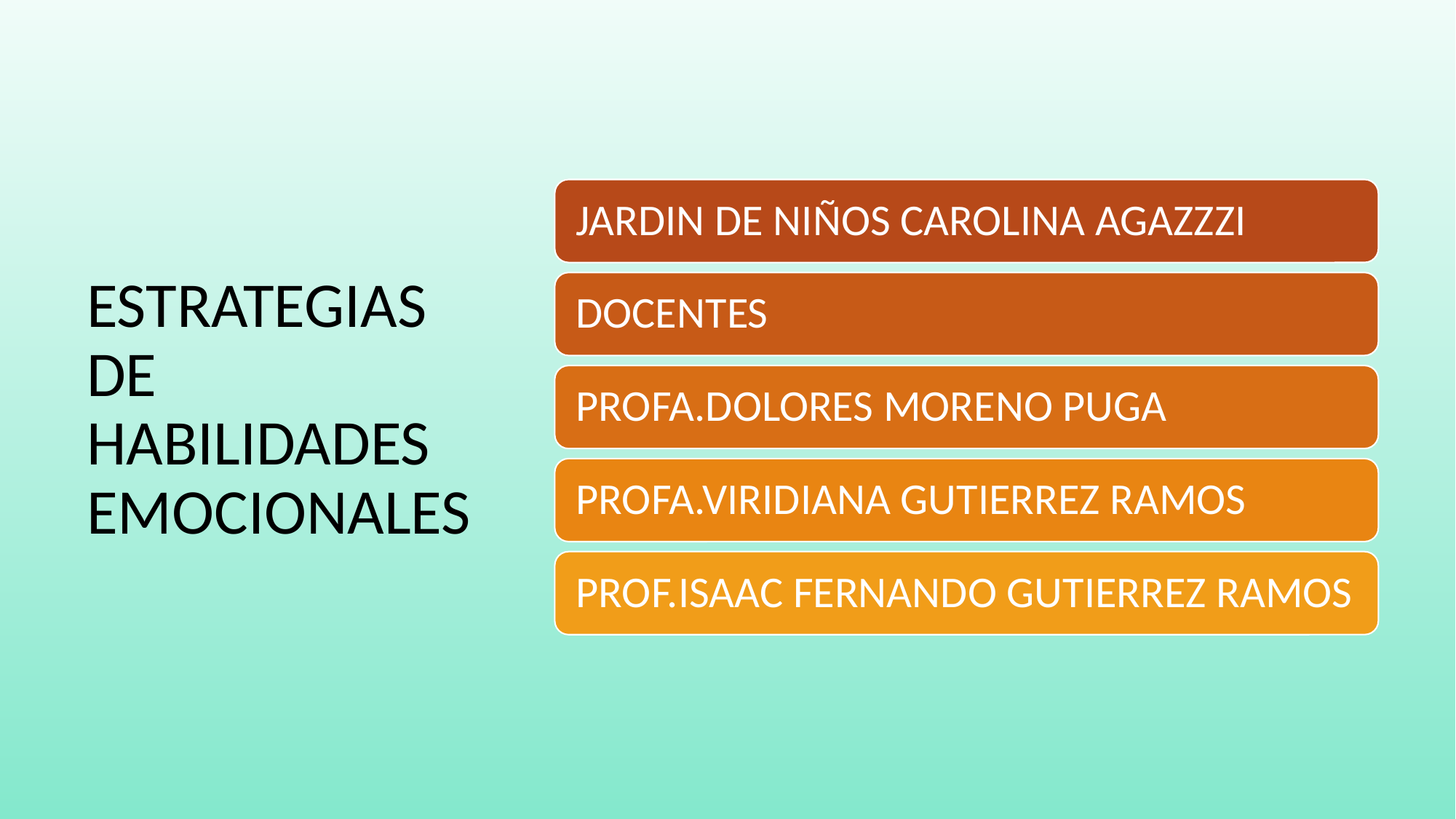

JARDIN DE NIÑOS CAROLINA AGAZZZI
DOCENTES
PROFA.DOLORES MORENO PUGA
PROFA.VIRIDIANA GUTIERREZ RAMOS
PROF.ISAAC FERNANDO GUTIERREZ RAMOS
# ESTRATEGIAS DE HABILIDADES EMOCIONALES